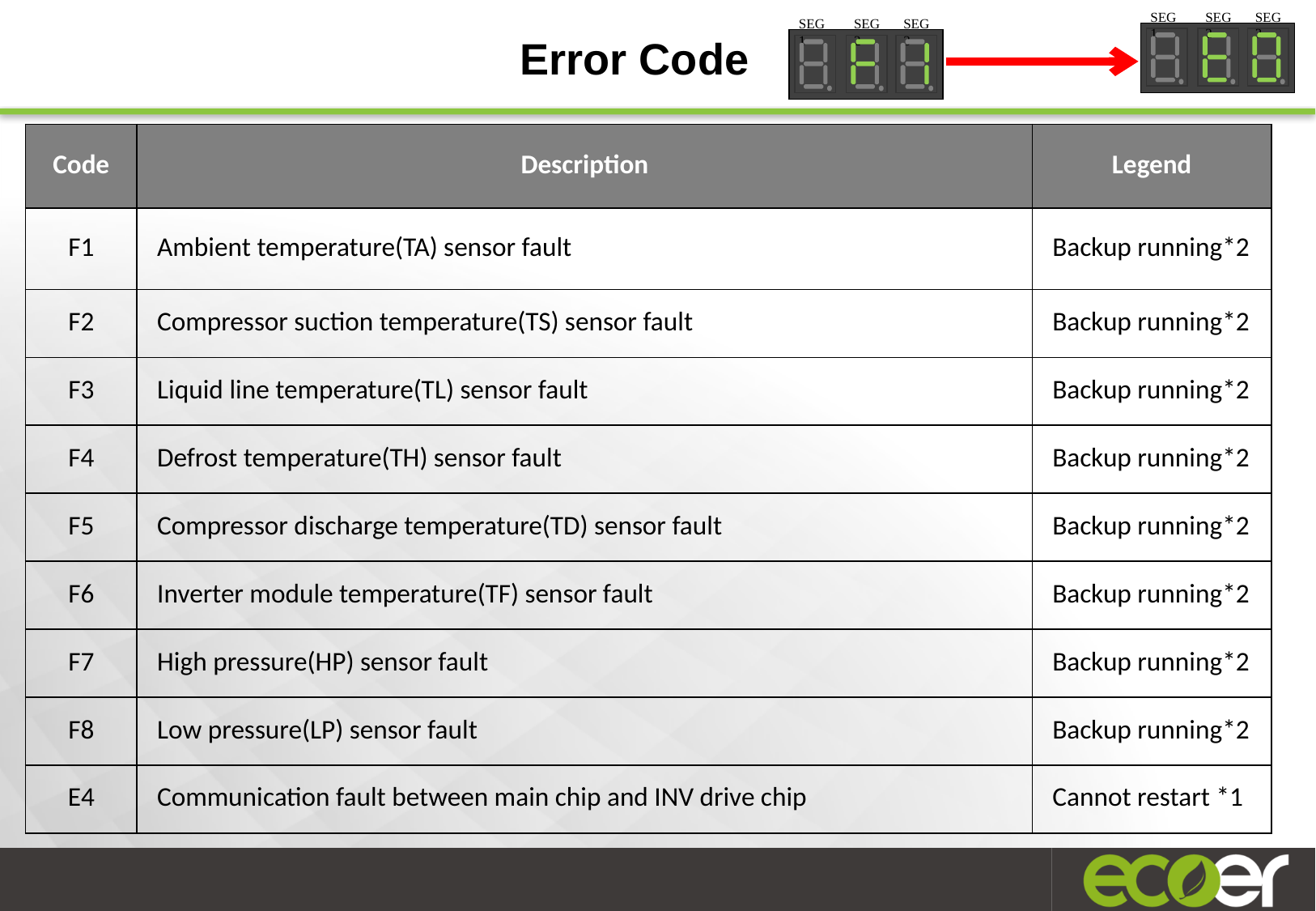

SEG1
SEG2
SEG3

SEG1
SEG2
SEG3

Error Code
| Code | Description | Legend |
| --- | --- | --- |
| F1 | Ambient temperature(TA) sensor fault | Backup running\*2 |
| F2 | Compressor suction temperature(TS) sensor fault | Backup running\*2 |
| F3 | Liquid line temperature(TL) sensor fault | Backup running\*2 |
| F4 | Defrost temperature(TH) sensor fault | Backup running\*2 |
| F5 | Compressor discharge temperature(TD) sensor fault | Backup running\*2 |
| F6 | Inverter module temperature(TF) sensor fault | Backup running\*2 |
| F7 | High pressure(HP) sensor fault | Backup running\*2 |
| F8 | Low pressure(LP) sensor fault | Backup running\*2 |
| E4 | Communication fault between main chip and INV drive chip | Cannot restart \*1 |